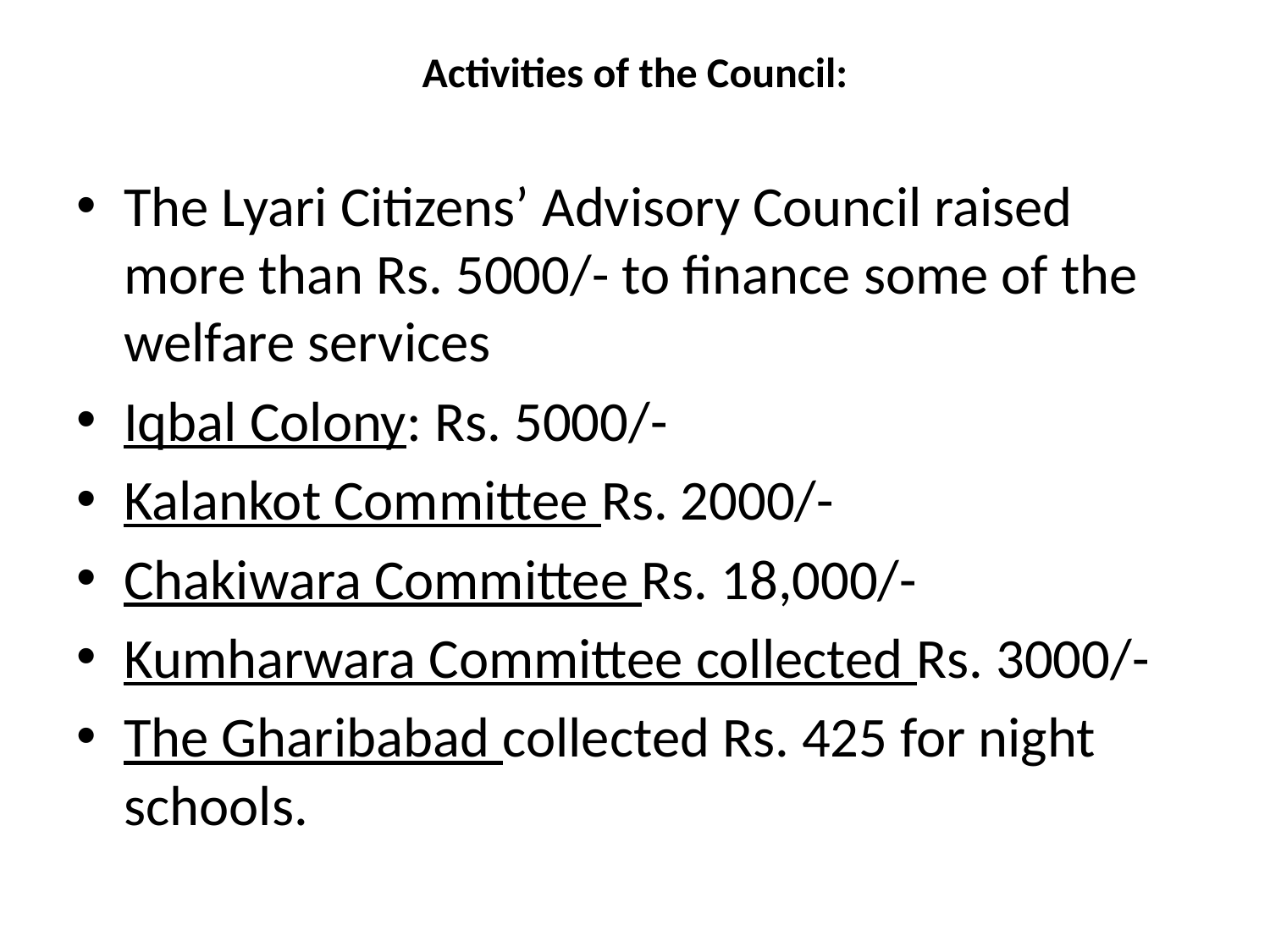

# Activities of the Council:

The Lyari Citizens’ Advisory Council raised more than Rs. 5000/- to finance some of the welfare services
Iqbal Colony: Rs. 5000/-
Kalankot Committee Rs. 2000/-
Chakiwara Committee Rs. 18,000/-
Kumharwara Committee collected Rs. 3000/-
The Gharibabad collected Rs. 425 for night schools.